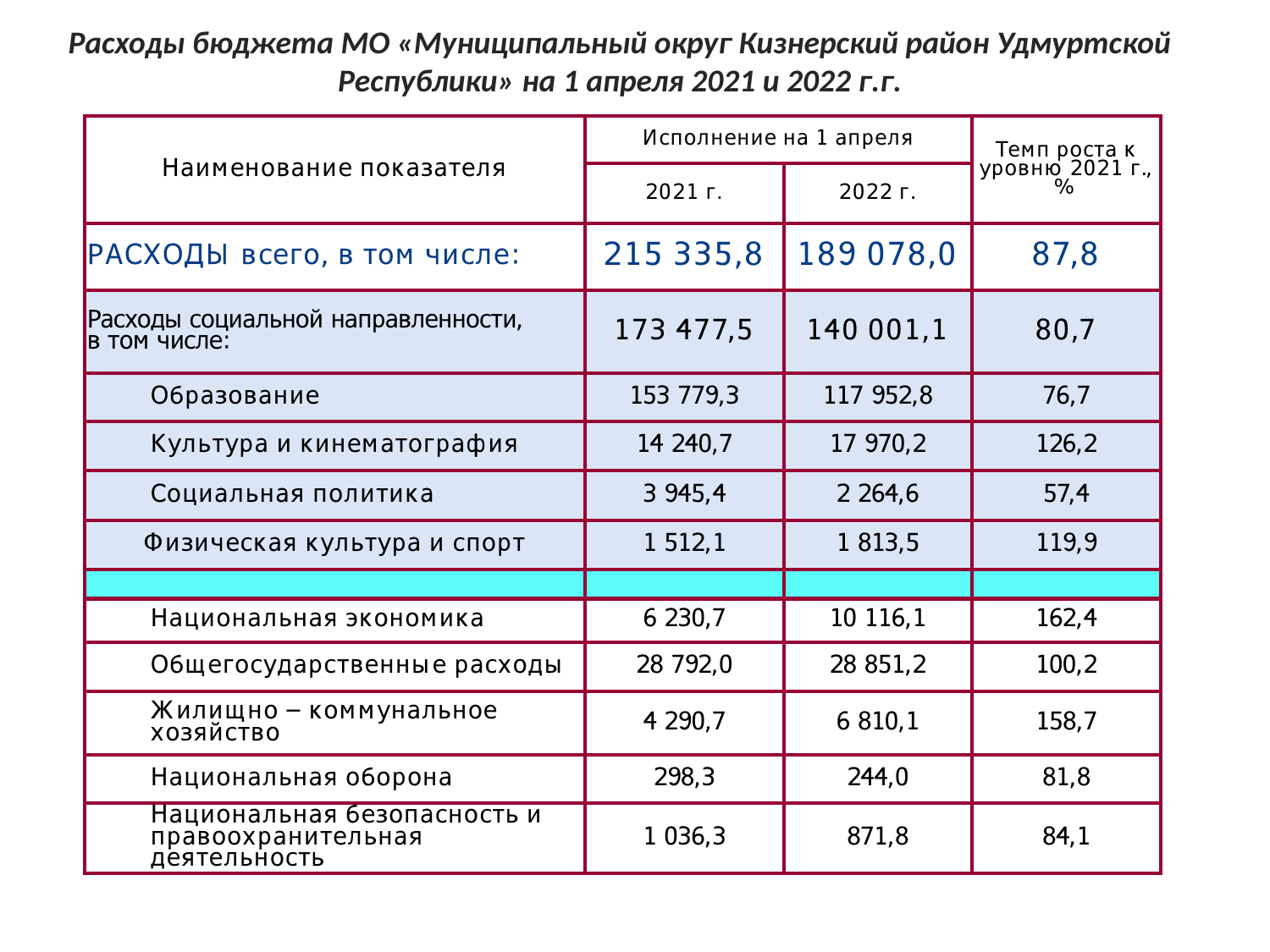

Расходы бюджета МО «Муниципальный округ Кизнерский район Удмуртской Республики» на 1 апреля 2021 и 2022 г.г.
| Наименование показателя | Исполнение на 1 апреля |  | Темп роста к уровню 2021 г., % |
| --- | --- | --- | --- |
|  | 2021 г. | 2022 г. |  |
| РАСХОДЫ всего, в том числе: | 215 335,8 | 189 078,0 | 87,8 |
| Расходы социальной направленности, в том числе: | 173 477,5 | 140 001,1 | 80,7 |
| Образование | 153 779,3 | 117 952,8 | 76,7 |
| Культура и кинематография | 14 240,7 | 17 970,2 | 126,2 |
| Социальная политика | 3 945,4 | 2 264,6 | 57,4 |
| Физическая культура и спорт | 1 512,1 | 1 813,5 | 119,9 |
|  |  |  |  |
| Национальная экономика | 6 230,7 | 10 116,1 | 162,4 |
| Общегосударственные расходы | 28 792,0 | 28 851,2 | 100,2 |
| Жилищно – коммунальное хозяйство | 4 290,7 | 6 810,1 | 158,7 |
| Национальная оборона | 298,3 | 244,0 | 81,8 |
| Национальная безопасность и правоохранительная деятельность | 1 036,3 | 871,8 | 84,1 |